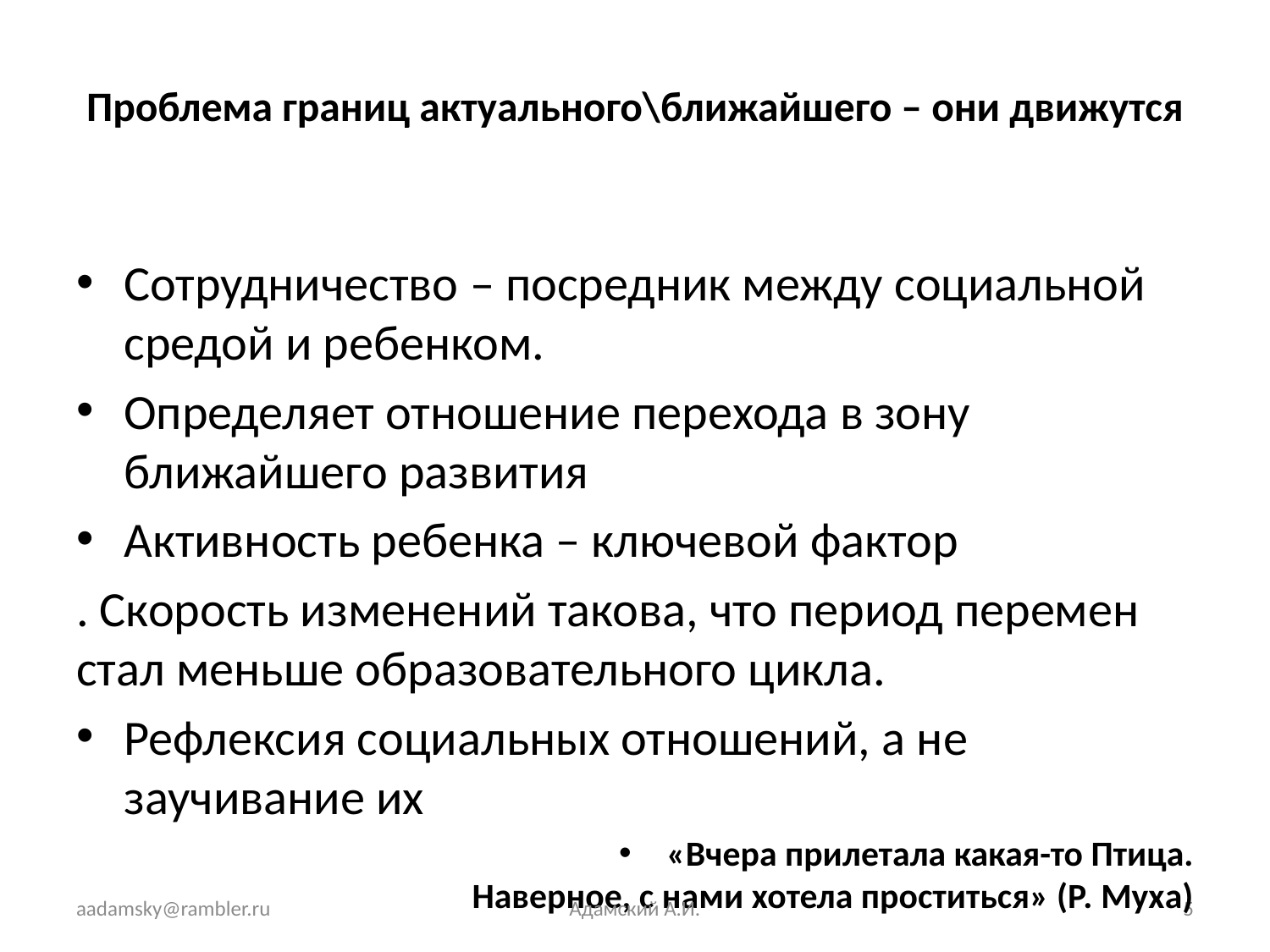

# Проблема границ актуального\ближайшего – они движутся
Сотрудничество – посредник между социальной средой и ребенком.
Определяет отношение перехода в зону ближайшего развития
Активность ребенка – ключевой фактор
. Скорость изменений такова, что период перемен стал меньше образовательного цикла.
Рефлексия социальных отношений, а не заучивание их
«Вчера прилетала какая-то Птица.
Наверное, с нами хотела проститься» (Р. Муха)

aadamsky@rambler.ru
Адамский А.И.
5